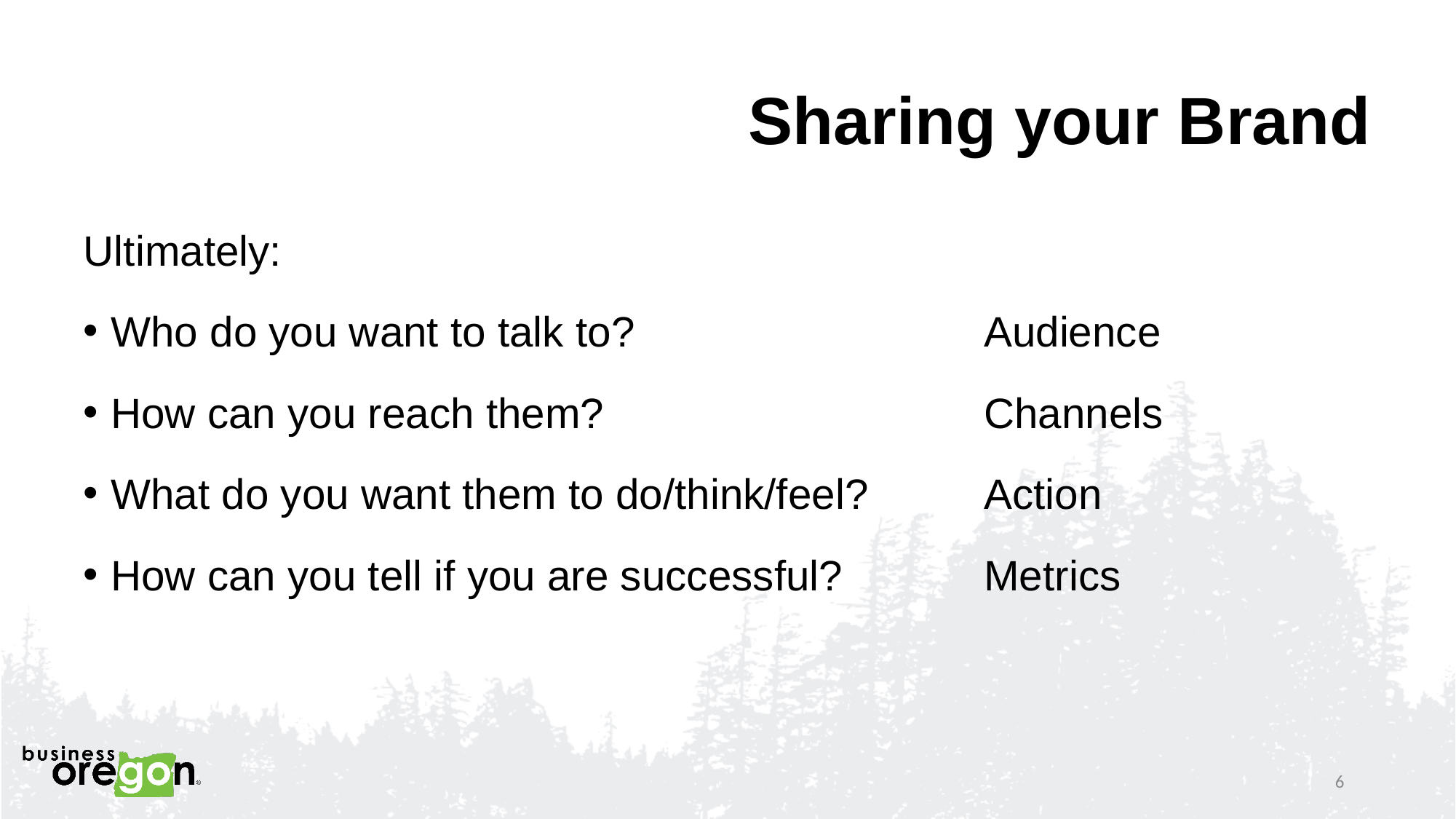

# Sharing your Brand
Ultimately:
Who do you want to talk to?				Audience
How can you reach them?				Channels
What do you want them to do/think/feel?		Action
How can you tell if you are successful?		Metrics
6